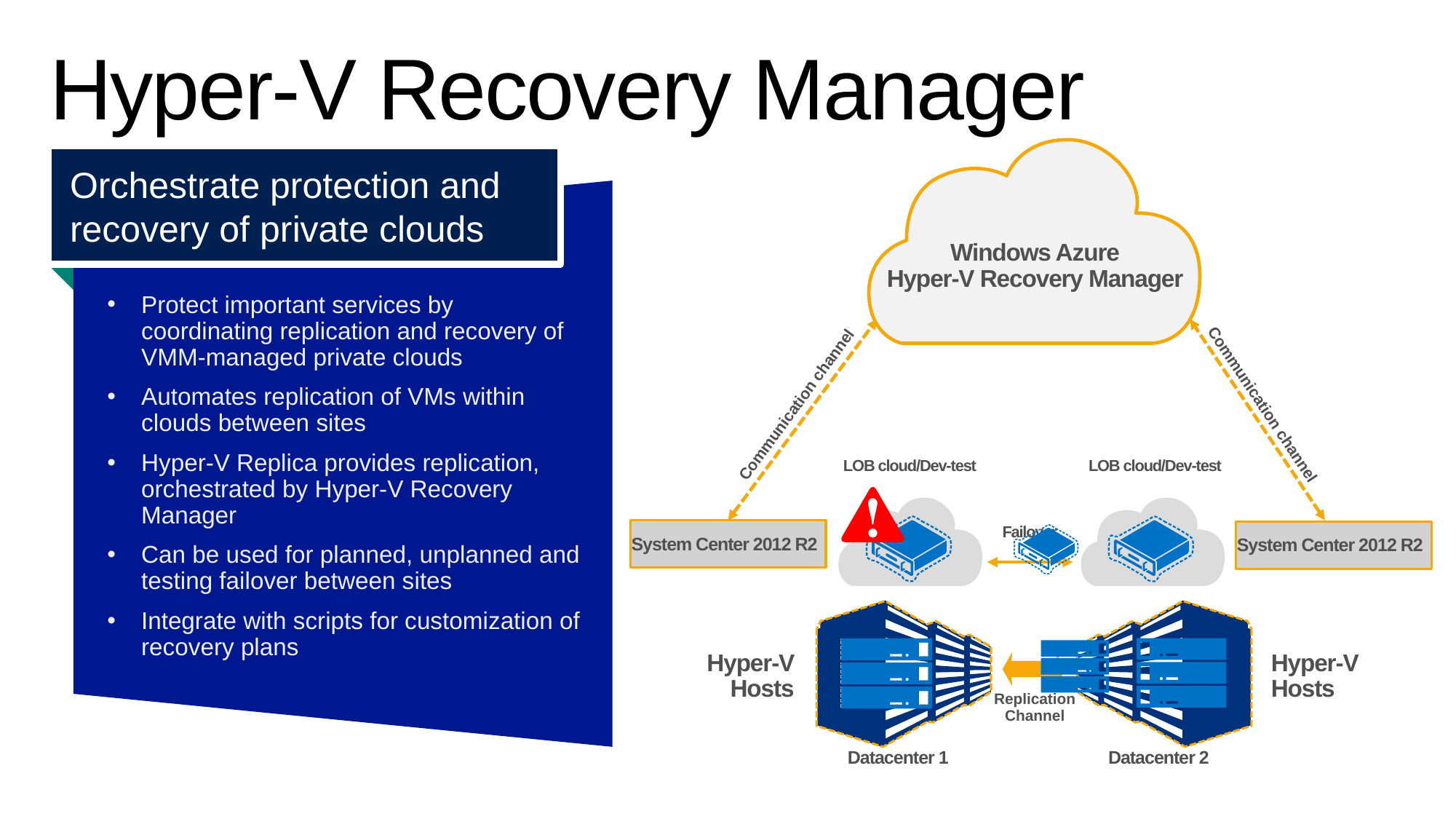

# Hyper-V Recovery Manager

Windows Azure
Hyper-V Recovery Manager
Orchestrate protection and recovery of private clouds
Protect important services by
coordinating replication and recovery of VMM-managed private clouds
Automates replication of VMs within clouds between sites
Hyper-V Replica provides replication, orchestrated by Hyper-V Recovery Manager
Can be used for planned, unplanned and testing failover between sites
Integrate with scripts for customization of recovery plans

Communication channel
Communication channel
LOB cloud/Dev-test
LOB cloud/Dev-test

Failover

System Center 2012 R2
System Center 2012 R2

Hyper-V Hosts
Hyper-V Hosts

Replication Channel
Datacenter 1
Datacenter 2